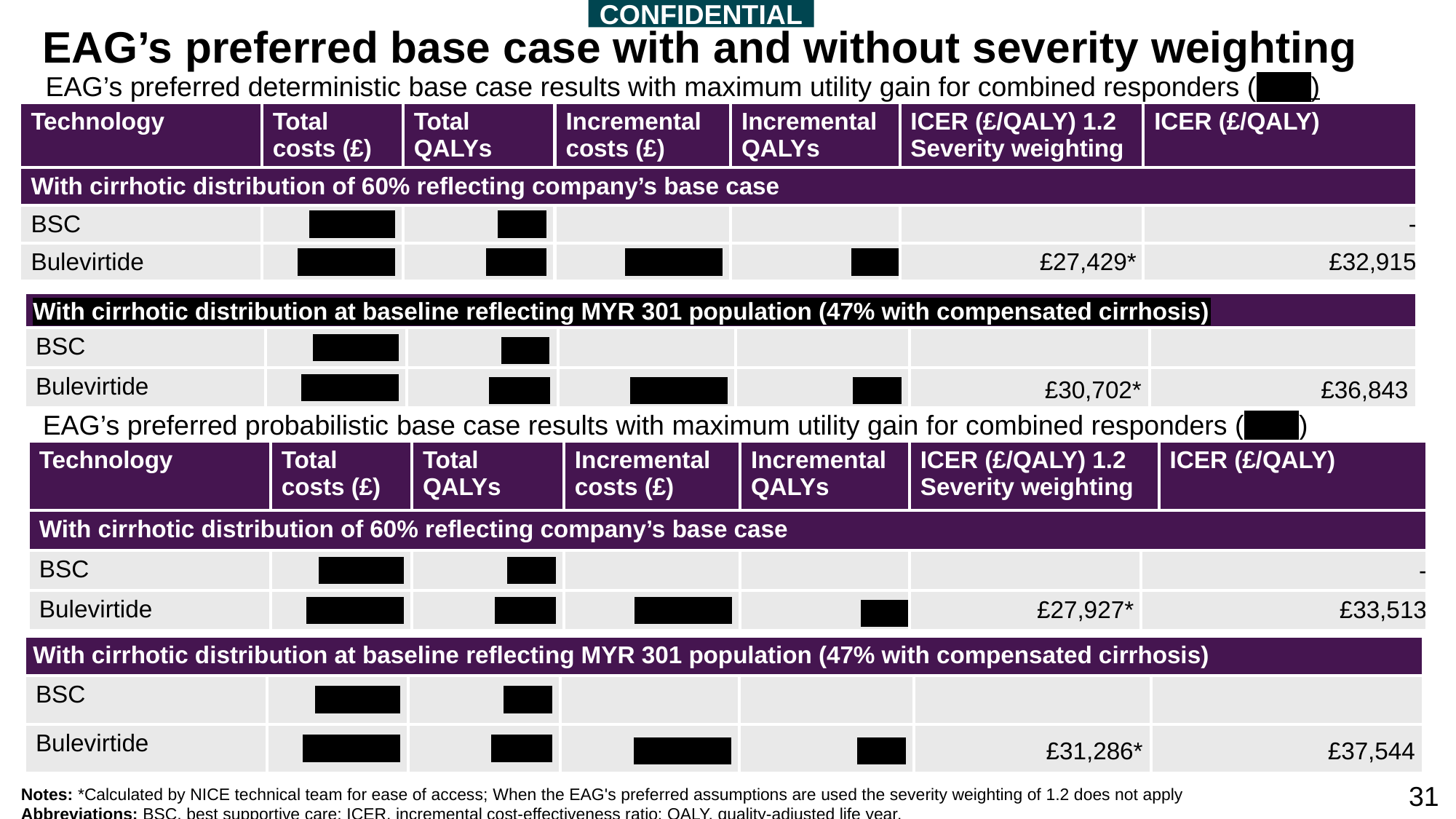

# EAG’s preferred base case with and without severity weighting
CONFIDENTIAL
EAG’s preferred deterministic base case results with maximum utility gain for combined responders (xxxx)
| Technology | Total costs (£) | Total QALYs | Incremental costs (£) | Incremental QALYs | ICER (£/QALY) 1.2 Severity weighting | ICER (£/QALY) |
| --- | --- | --- | --- | --- | --- | --- |
| With cirrhotic distribution of 60% reflecting company’s base case |  |  |  |  |  |  |
| BSC | xxxxxxx | xxxx |  |  |  | - |
| Bulevirtide | xxxxxxxx | xxxxx | xxxxxxxx | xxxx | £27,429\* | £32,915 |
| With cirrhotic distribution at baseline reflecting MYR 301 population (47% with compensated cirrhosis) | Cirrhotic distribution at baseline reflects the MYR 301 population (47% of patients with compensated cirrhosis) | Cirrhotic distribution at baseline reflects the MYR 301 population (47% of patients with compensated cirrhosis) | Cirrhotic distribution at baseline reflects the MYR 301 population (47% of patients with compensated cirrhosis) | Cirrhotic distribution at baseline reflects the MYR 301 population (47% of patients with compensated cirrhosis) |  | Cirrhotic distribution at baseline reflects the MYR 301 population (47% of patients with compensated cirrhosis) |
| --- | --- | --- | --- | --- | --- | --- |
| BSC | xxxxxxx | xxxx |  |  |  |  |
| Bulevirtide | xxxxxxxx | xxxxx | xxxxxxxx | xxxx | £30,702\* | £36,843 |
EAG’s preferred probabilistic base case results with maximum utility gain for combined responders (xxxx)
| Technology | Total costs (£) | Total QALYs | Incremental costs (£) | Incremental QALYs | ICER (£/QALY) 1.2 Severity weighting | ICER (£/QALY) | ICER (£/QALY) |
| --- | --- | --- | --- | --- | --- | --- | --- |
| With cirrhotic distribution of 60% reflecting company’s base case |  |  |  |  |  |  |  |
| BSC | xxxxxxx | xxxx |  |  |  | - |  |
| Bulevirtide | xxxxxxxx | xxxxx | xxxxxxxx | xxxx | £27,927\* | £33,513 |  |
| With cirrhotic distribution at baseline reflecting MYR 301 population (47% with compensated cirrhosis) | Cirrhotic distribution at baseline reflects the MYR 301 population (47% of patients with compensated cirrhosis) | Cirrhotic distribution at baseline reflects the MYR 301 population (47% of patients with compensated cirrhosis) | Cirrhotic distribution at baseline reflects the MYR 301 population (47% of patients with compensated cirrhosis) | Cirrhotic distribution at baseline reflects the MYR 301 population (47% of patients with compensated cirrhosis) |  | Cirrhotic distribution at baseline reflects the MYR 301 population (47% of patients with compensated cirrhosis) |
| --- | --- | --- | --- | --- | --- | --- |
| BSC | xxxxxxx | xxxx |  |  |  |  |
| Bulevirtide | xxxxxxxx | xxxxx | xxxxxxxx | xxxx | £31,286\* | £37,544 |
Notes: *Calculated by NICE technical team for ease of access; When the EAG's preferred assumptions are used the severity weighting of 1.2 does not apply
Abbreviations: BSC, best supportive care; ICER, incremental cost-effectiveness ratio; QALY, quality-adjusted life year.